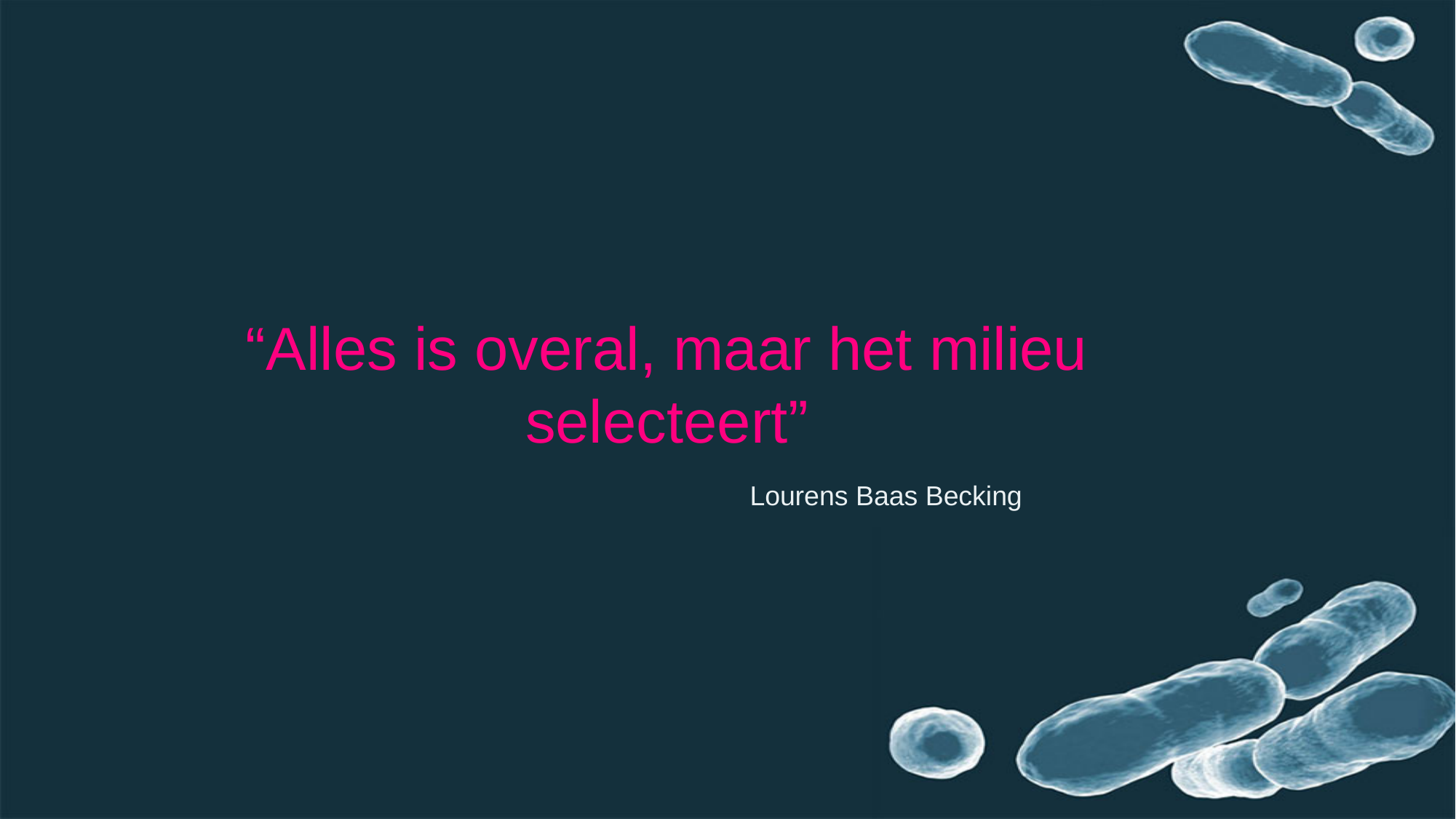

# “Alles is overal, maar het milieu selecteert”
Lourens Baas Becking